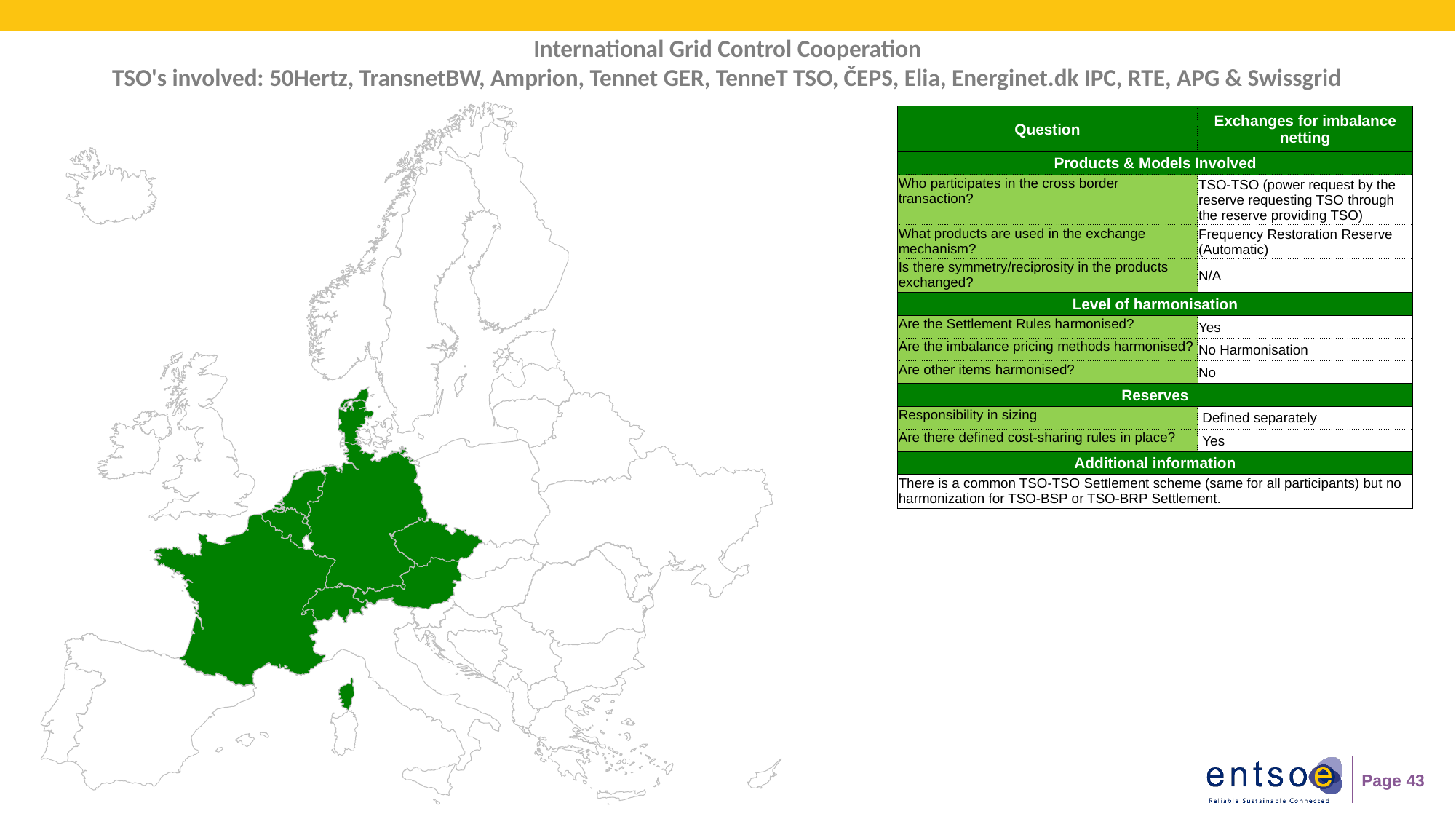

International Grid Control Cooperation
TSO's involved: 50Hertz, TransnetBW, Amprion, Tennet GER, TenneT TSO, ČEPS, Elia, Energinet.dk IPC, RTE, APG & Swissgrid

| Question | Exchanges for imbalance netting |
| --- | --- |
| Products & Models Involved |  |
| Who participates in the cross border transaction? | TSO-TSO (power request by the reserve requesting TSO through the reserve providing TSO) |
| What products are used in the exchange mechanism? | Frequency Restoration Reserve (Automatic) |
| Is there symmetry/reciprosity in the products exchanged? | N/A |
| Level of harmonisation |  |
| Are the Settlement Rules harmonised? | Yes |
| Are the imbalance pricing methods harmonised? | No Harmonisation |
| Are other items harmonised? | No |
| Reserves |  |
| Responsibility in sizing | Defined separately |
| Are there defined cost-sharing rules in place? | Yes |
| Additional information |  |
| There is a common TSO-TSO Settlement scheme (same for all participants) but no harmonization for TSO-BSP or TSO-BRP Settlement. |  |

Page 43